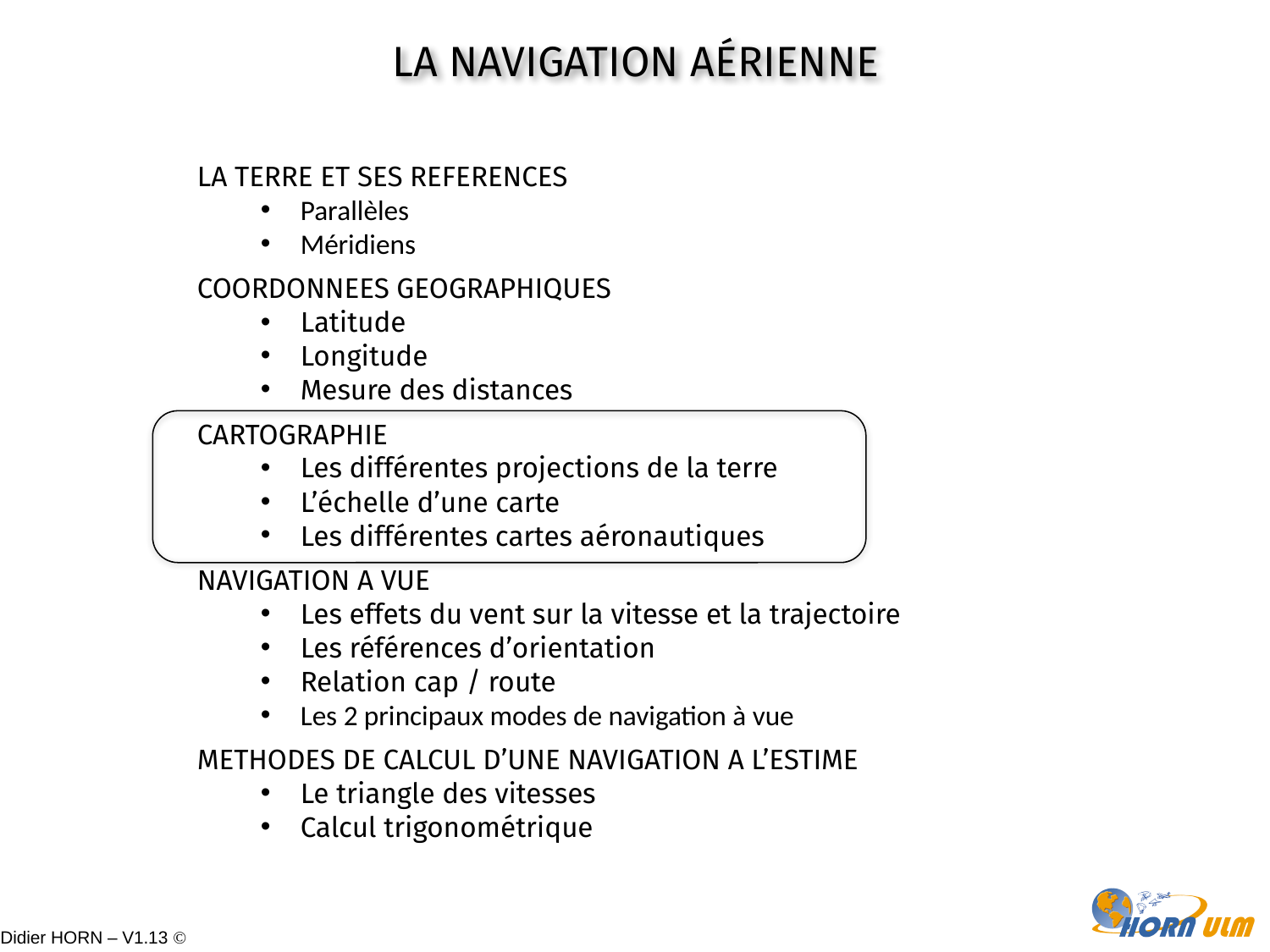

LA NAVIGATION Aérienne
LA TERRE ET SES REFERENCES
Parallèles
Méridiens
COORDONNEES GEOGRAPHIQUES
Latitude
Longitude
Mesure des distances
CARTOGRAPHIE
Les différentes projections de la terre
L’échelle d’une carte
Les différentes cartes aéronautiques
NAVIGATION A VUE
Les effets du vent sur la vitesse et la trajectoire
Les références d’orientation
Relation cap / route
Les 2 principaux modes de navigation à vue
METHODES DE CALCUL D’UNE NAVIGATION A L’ESTIME
Le triangle des vitesses
Calcul trigonométrique